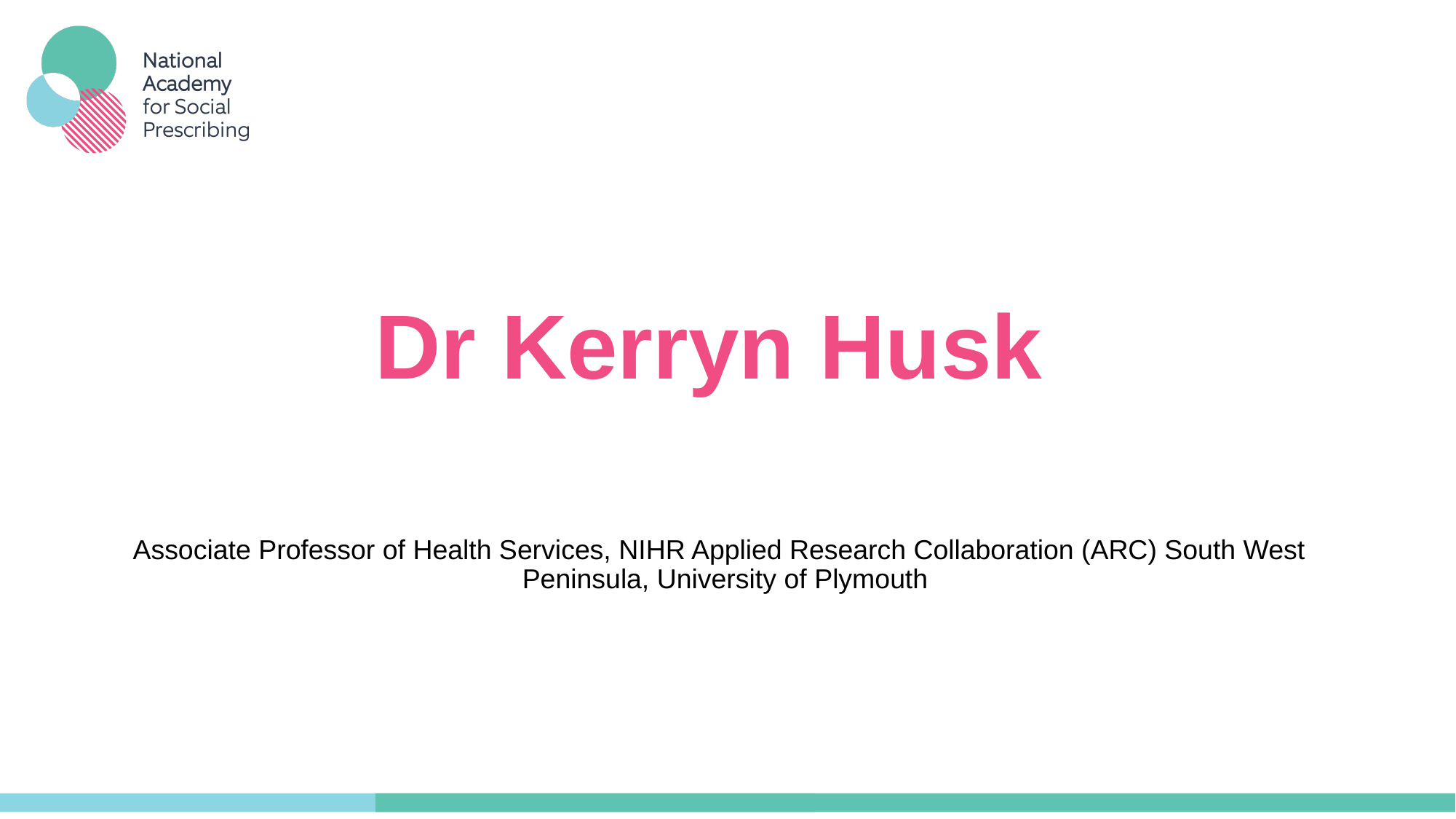

# Dr Kerryn Husk

Associate Professor of Health Services, NIHR Applied Research Collaboration (ARC) South West Peninsula, University of Plymouth